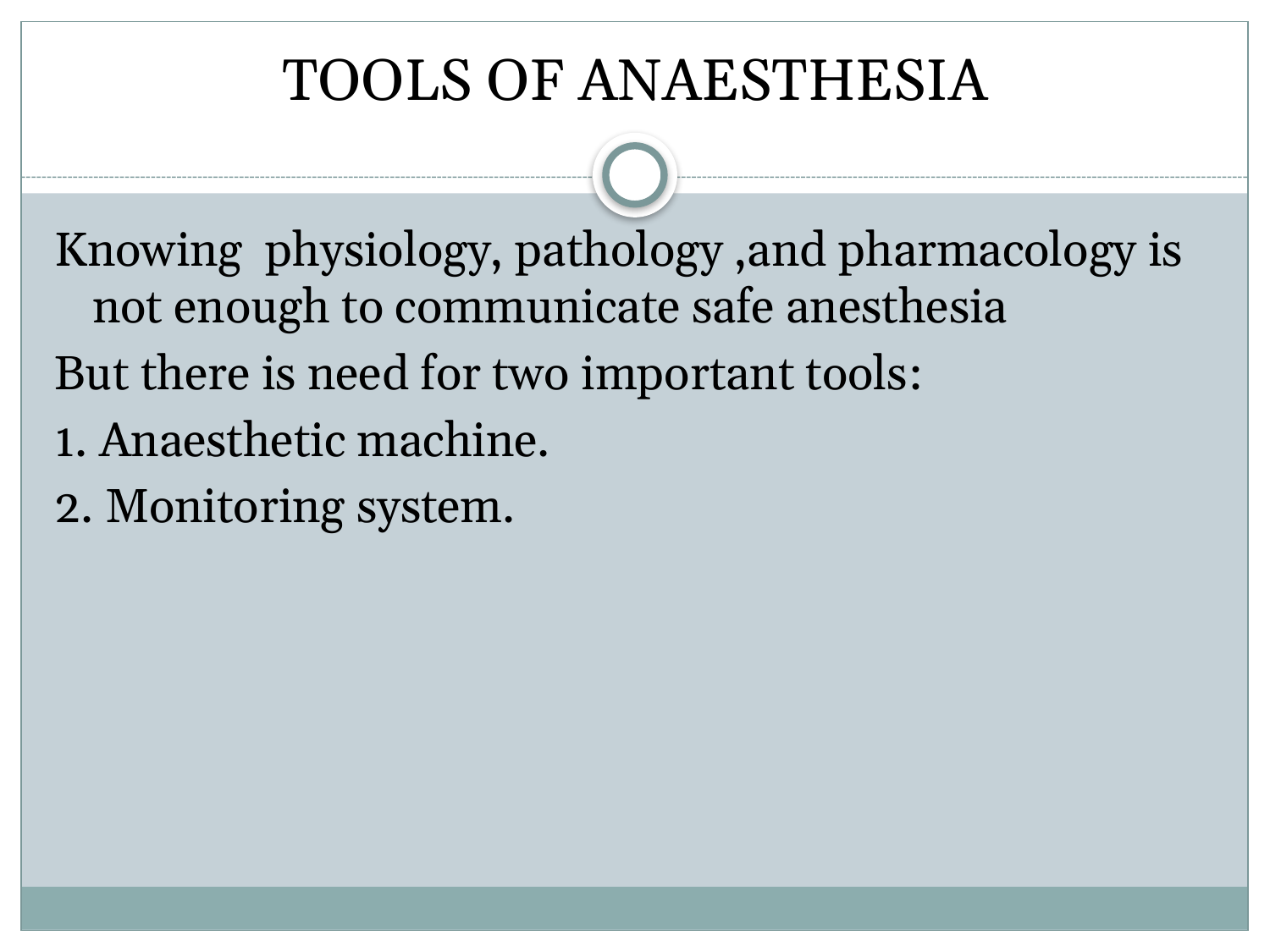

# TOOLS OF ANAESTHESIA
Knowing  physiology, pathology ,and pharmacology is not enough to communicate safe anesthesia
But there is need for two important tools:
1. Anaesthetic machine.
2. Monitoring system.